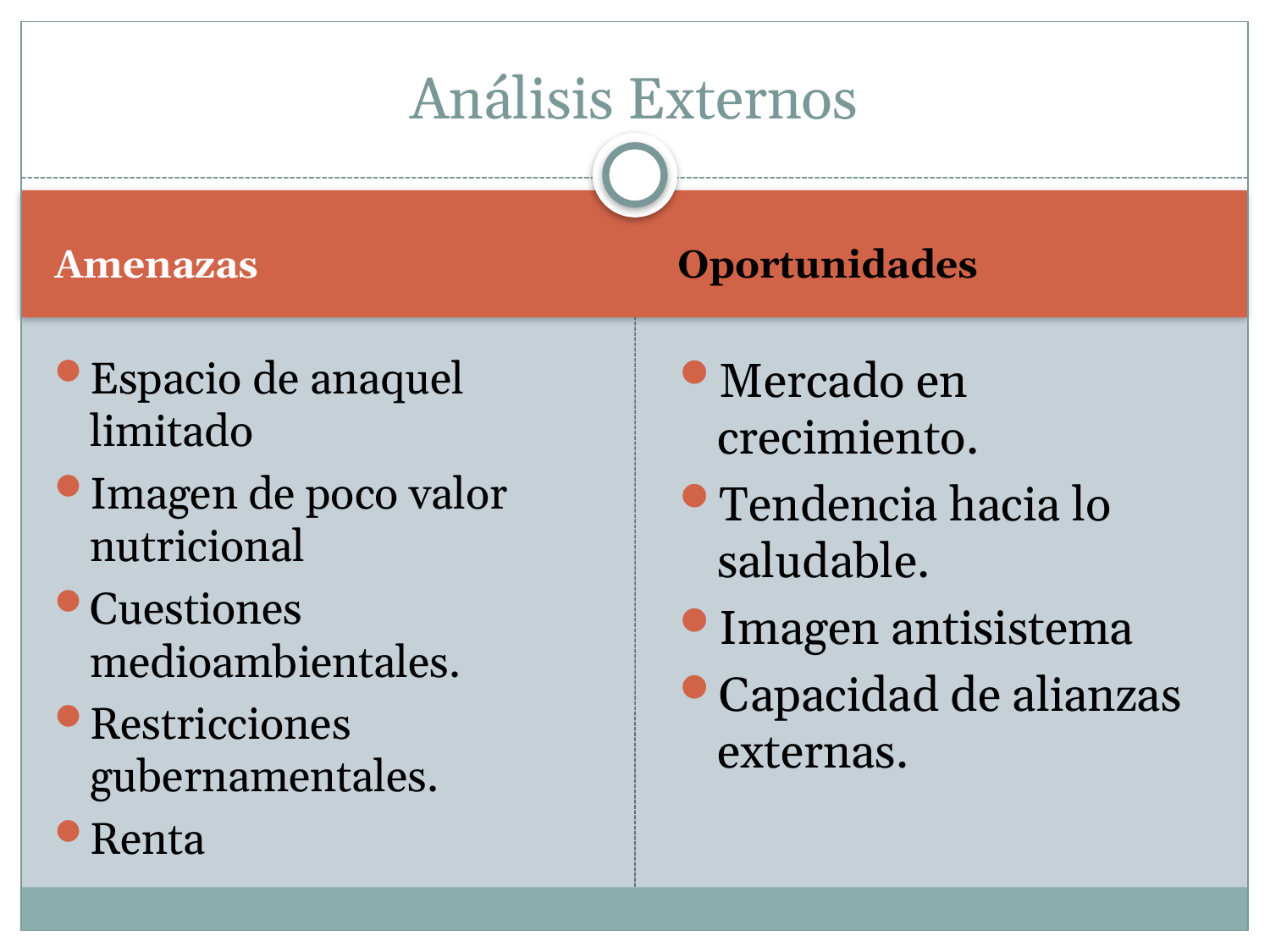

# Análisis Externos
Amenazas
Oportunidades
Espacio de anaquel limitado
Imagen de poco valor nutricional
Cuestiones medioambientales.
Restricciones gubernamentales.
Renta

Mercado en crecimiento.
Tendencia hacia lo saludable.
Imagen antisistema
Capacidad de alianzas externas.